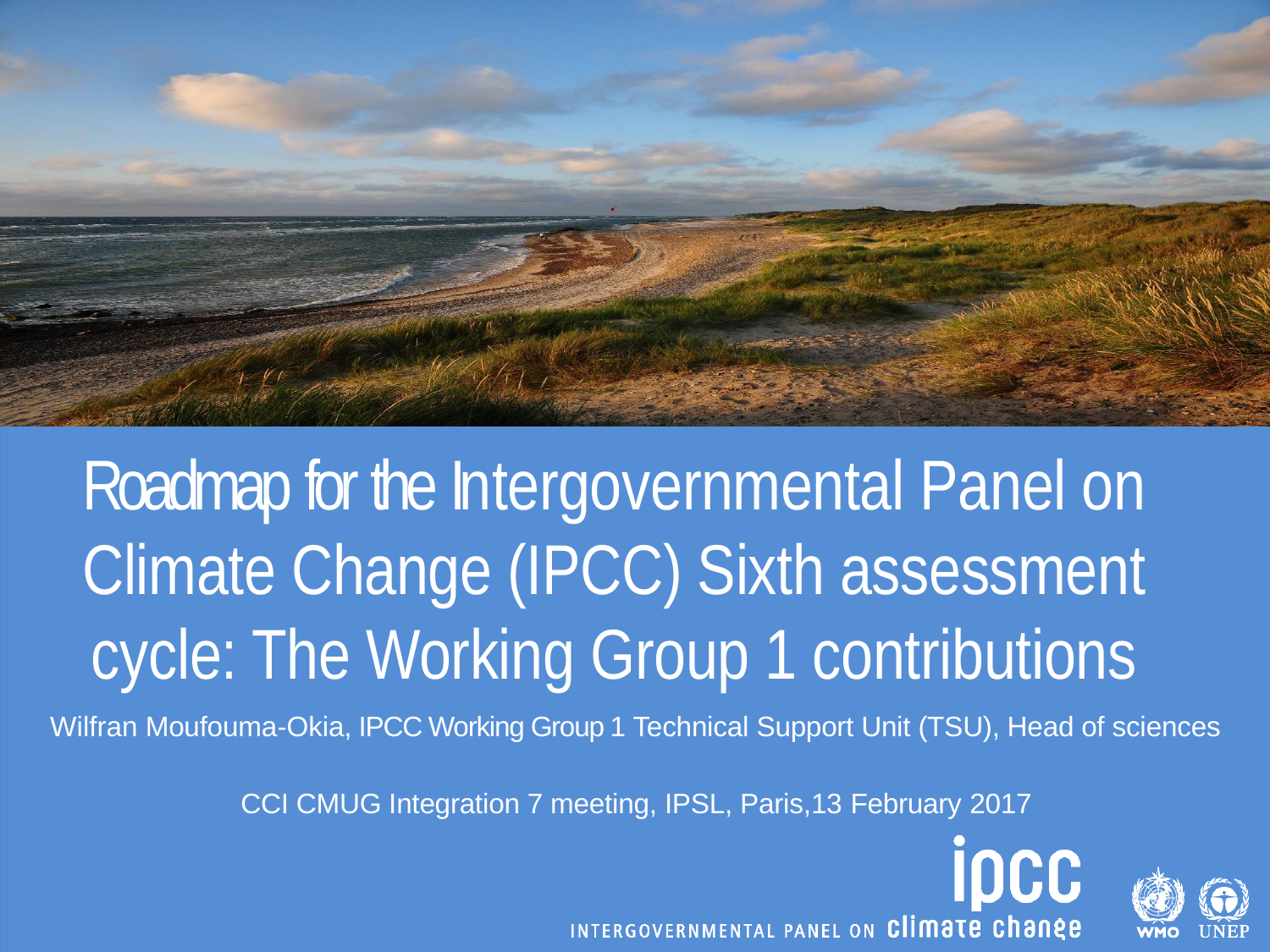

Roadmap  for  the  Intergovernmental Panel on Climate Change (IPCC) Sixth assessment cycle: The Working Group 1 contributions
Wilfran Moufouma-Okia, IPCC Working Group 1 Technical Support Unit (TSU), Head of sciences

CCI CMUG Integration 7 meeting, IPSL, Paris,13 February 2017